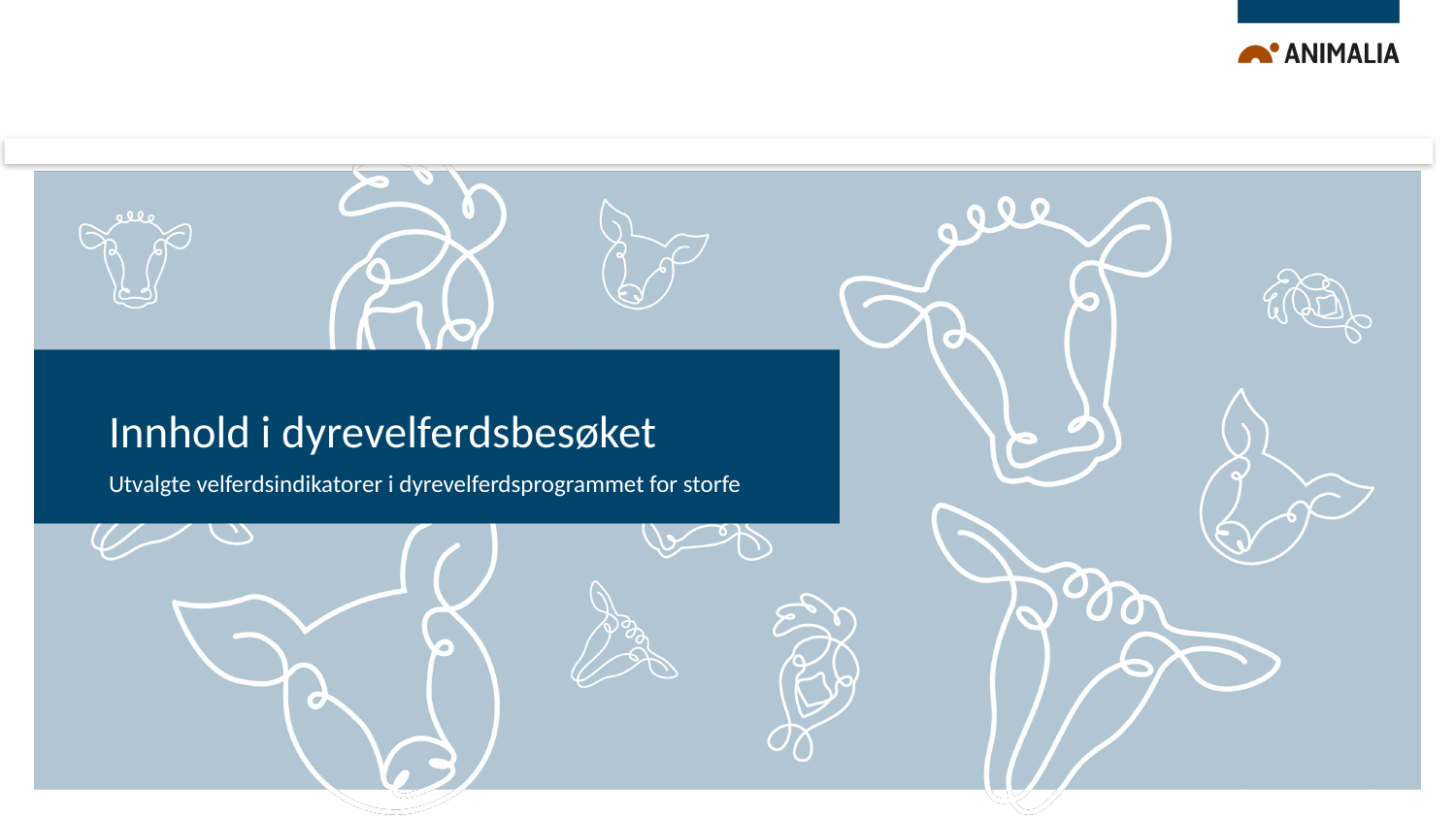

# Innhold i dyrevelferdsbesøket
Utvalgte velferdsindikatorer i dyrevelferdsprogrammet for storfe